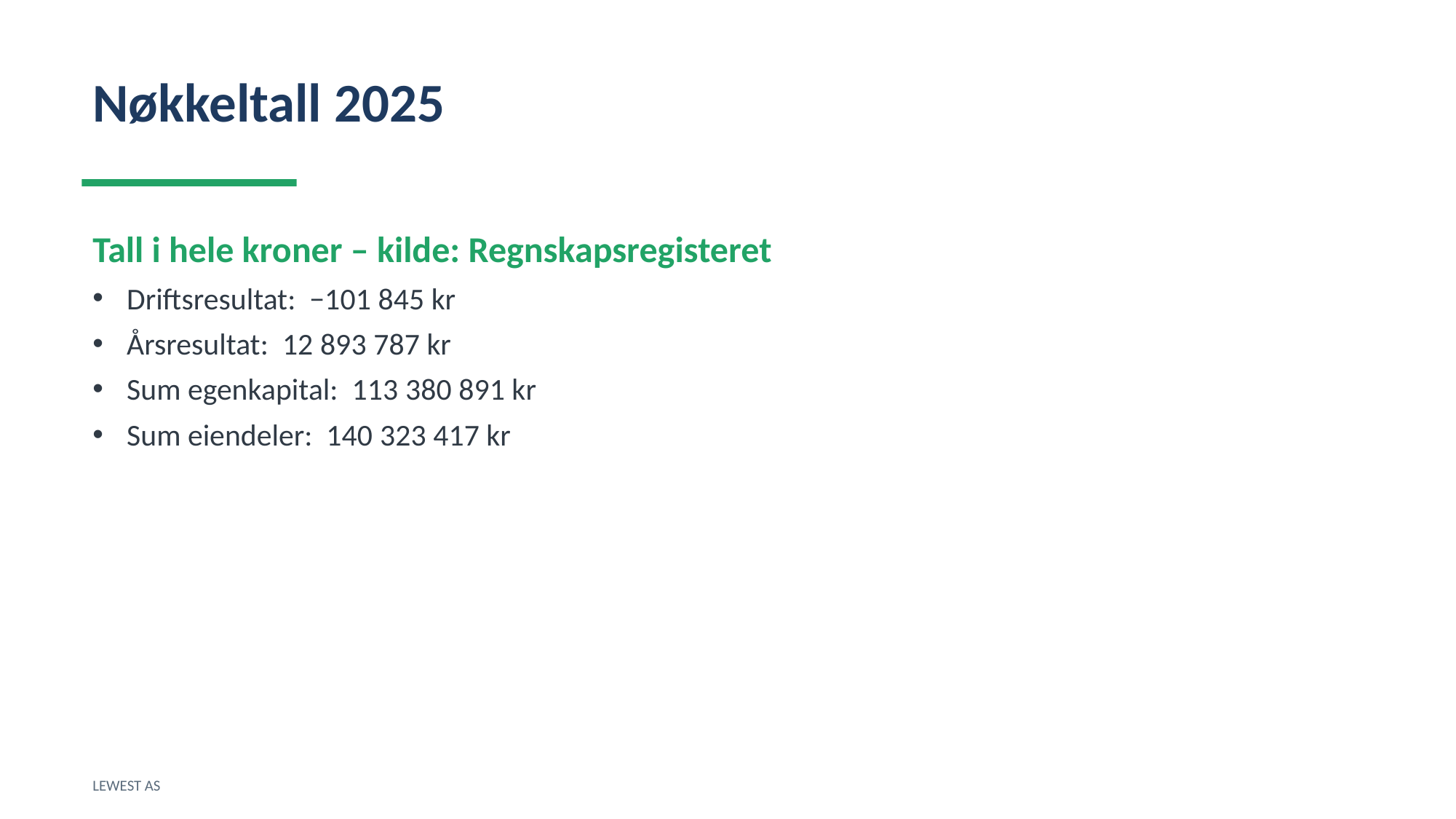

Nøkkeltall 2025

Tall i hele kroner – kilde: Regnskapsregisteret
Driftsresultat:  −101 845 kr
Årsresultat:  12 893 787 kr
Sum egenkapital:  113 380 891 kr
Sum eiendeler:  140 323 417 kr
LEWEST AS